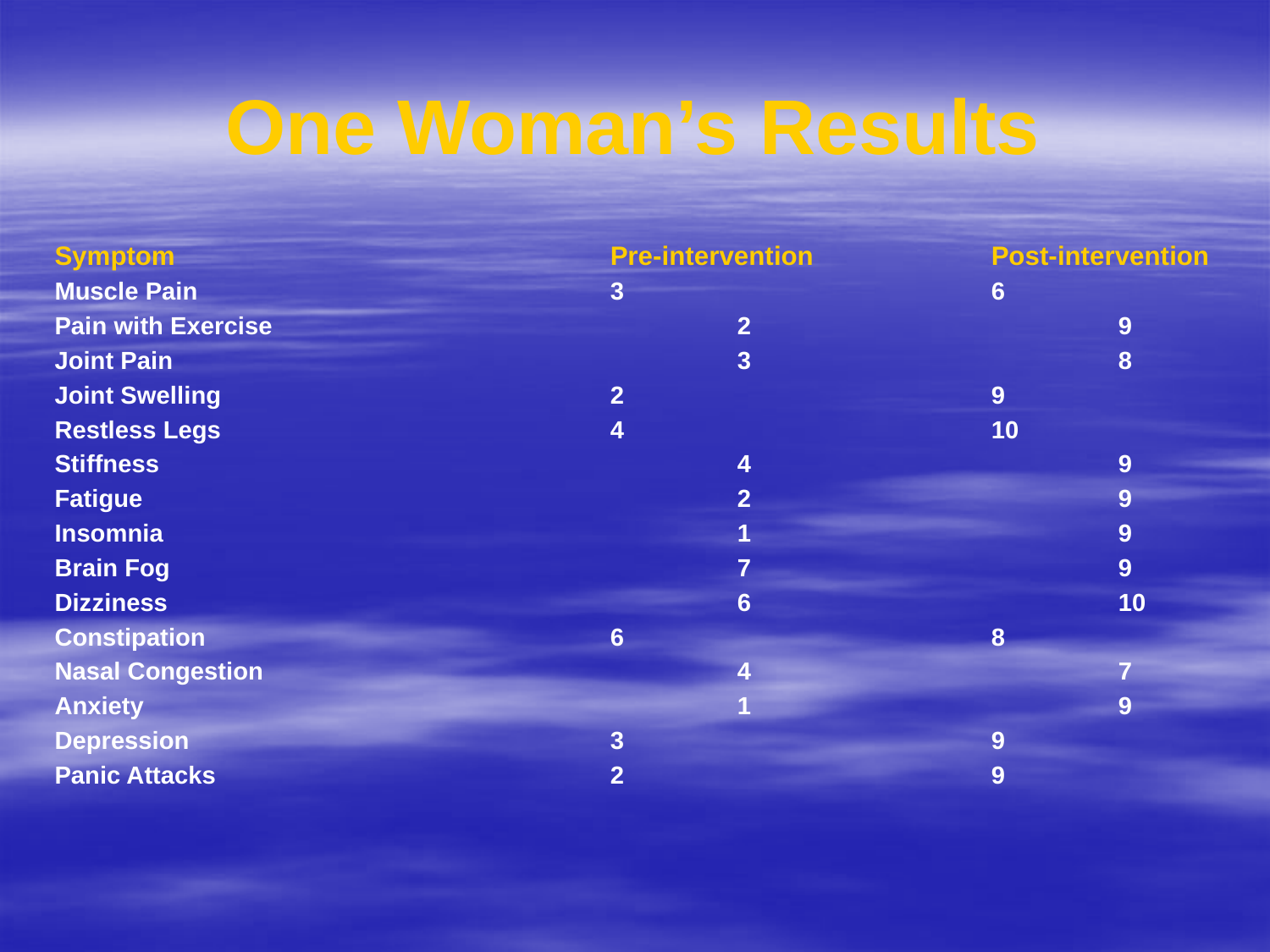

# One Woman’s Results
Symptom				Pre-intervention		Post-intervention
Muscle Pain				3			6
Pain with Exercise				2			9
Joint Pain					3			8
Joint Swelling				2			9
Restless Legs				4			10
Stiffness					4			9
Fatigue					2			9
Insomnia					1			9
Brain Fog					7			9
Dizziness					6			10
Constipation				6			8
Nasal Congestion				4			7
Anxiety					1			9
Depression				3			9
Panic Attacks				2			9